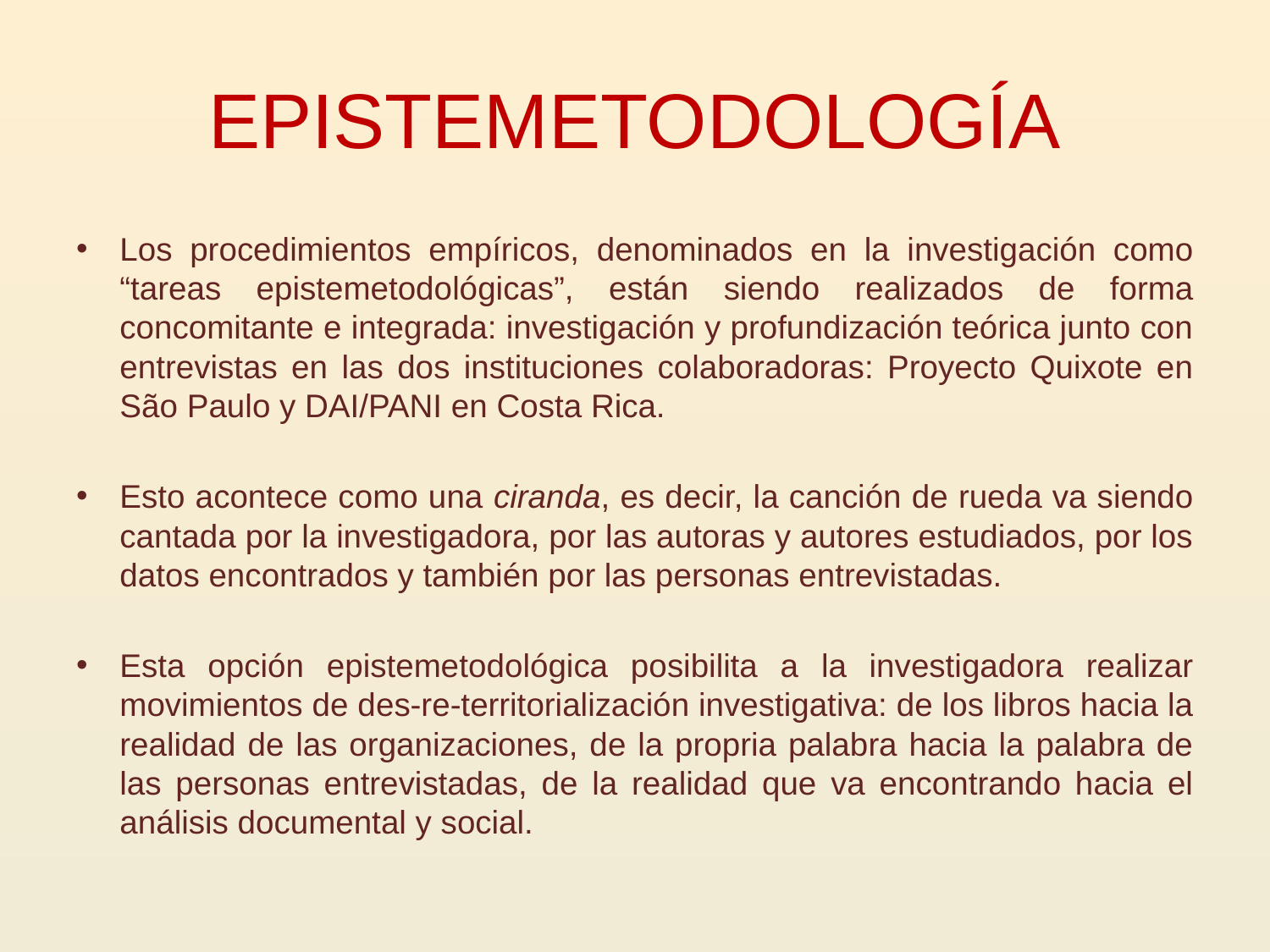

# EPISTEMETODOLOGÍA
Los procedimientos empíricos, denominados en la investigación como “tareas epistemetodológicas”, están siendo realizados de forma concomitante e integrada: investigación y profundización teórica junto con entrevistas en las dos instituciones colaboradoras: Proyecto Quixote en São Paulo y DAI/PANI en Costa Rica.

Esto acontece como una ciranda, es decir, la canción de rueda va siendo cantada por la investigadora, por las autoras y autores estudiados, por los datos encontrados y también por las personas entrevistadas.

Esta opción epistemetodológica posibilita a la investigadora realizar movimientos de des-re-territorialización investigativa: de los libros hacia la realidad de las organizaciones, de la propria palabra hacia la palabra de las personas entrevistadas, de la realidad que va encontrando hacia el análisis documental y social.